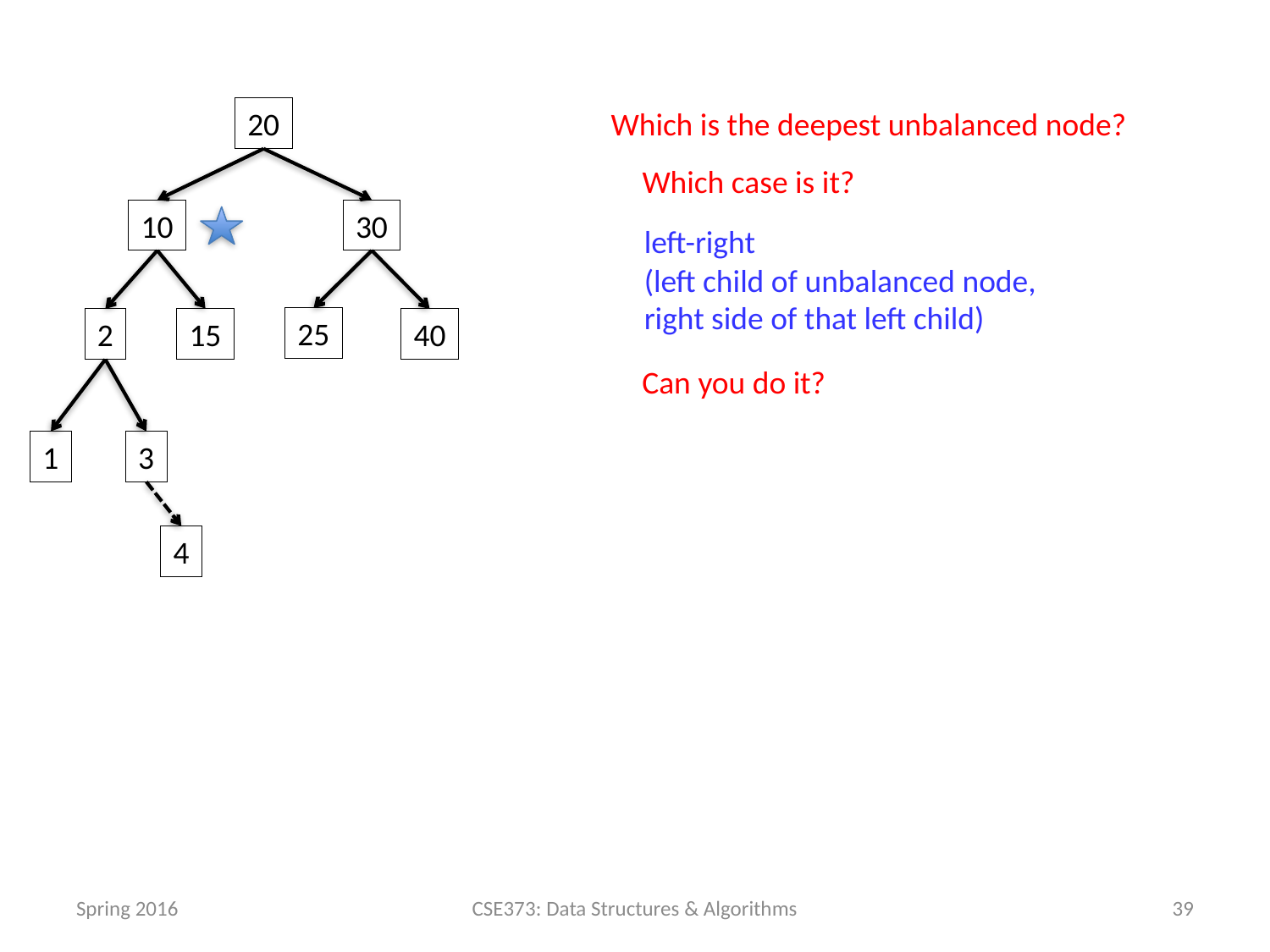

20
Which is the deepest unbalanced node?
Which case is it?
10
30

left-right
(left child of unbalanced node,
right side of that left child)
25
15
2
40
Can you do it?
1
3
4
Spring 2016
CSE373: Data Structures & Algorithms
39